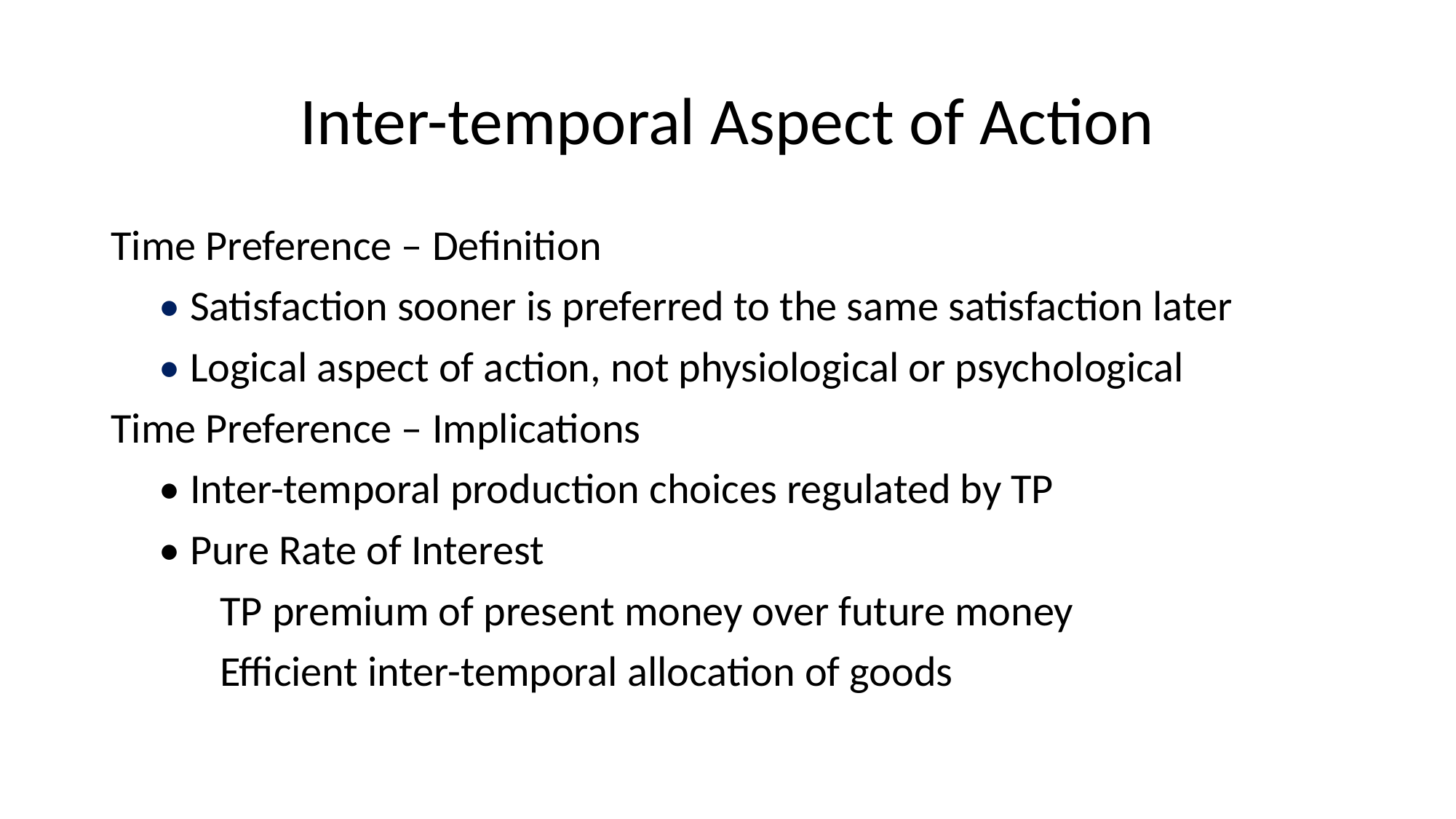

# Inter-temporal Aspect of Action
Time Preference – Definition
     • Satisfaction sooner is preferred to the same satisfaction later
     • Logical aspect of action, not physiological or psychological
Time Preference – Implications
     • Inter-temporal production choices regulated by TP
     • Pure Rate of Interest
	TP premium of present money over future money
	Efficient inter-temporal allocation of goods